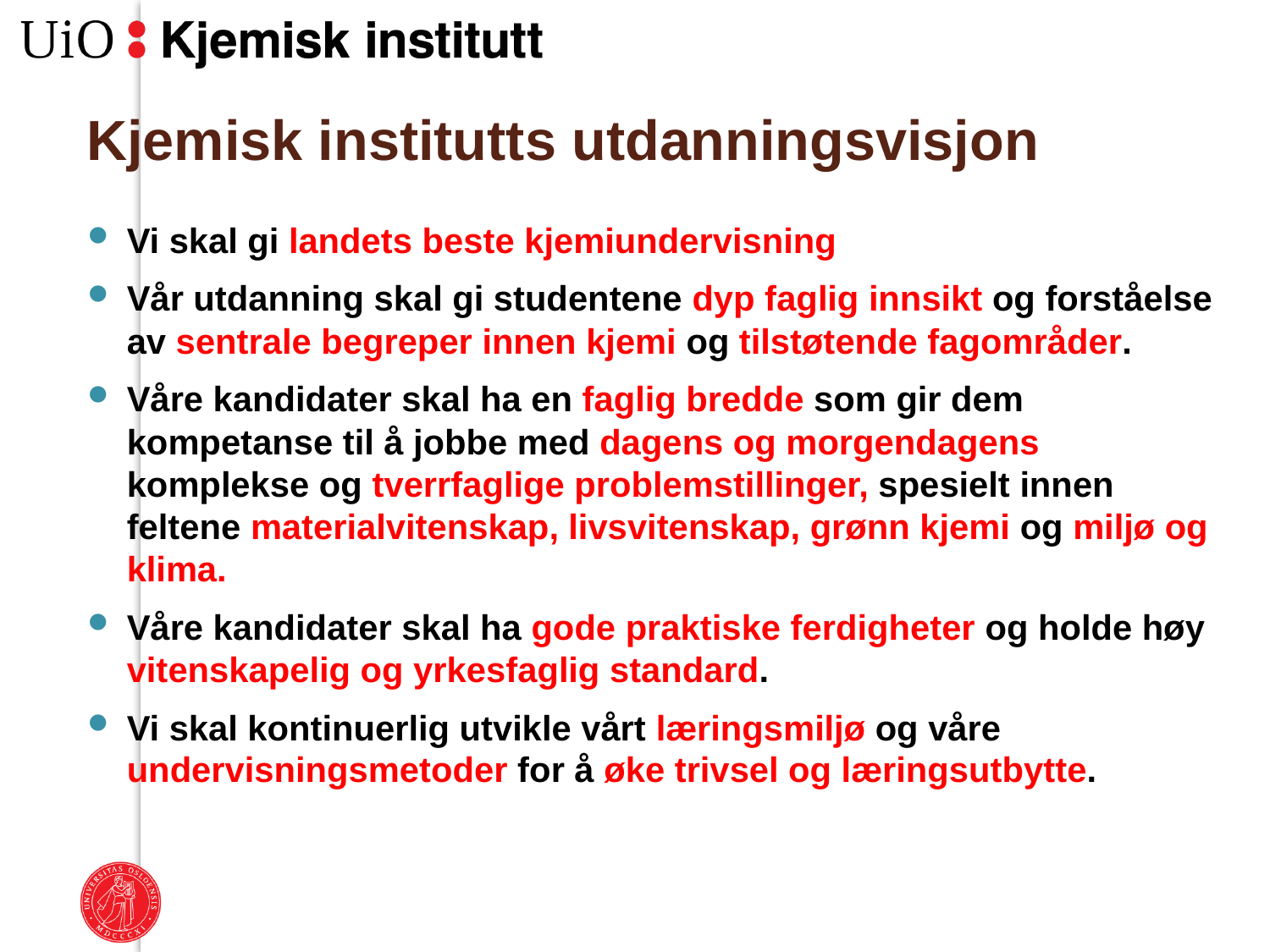

# Kjemisk institutts utdanningsvisjon
Vi skal gi landets beste kjemiundervisning
Vår utdanning skal gi studentene dyp faglig innsikt og forståelse av sentrale begreper innen kjemi og tilstøtende fagområder.
Våre kandidater skal ha en faglig bredde som gir dem kompetanse til å jobbe med dagens og morgendagens komplekse og tverrfaglige problemstillinger, spesielt innen feltene materialvitenskap, livsvitenskap, grønn kjemi og miljø og klima.
Våre kandidater skal ha gode praktiske ferdigheter og holde høy vitenskapelig og yrkesfaglig standard.
Vi skal kontinuerlig utvikle vårt læringsmiljø og våre undervisningsmetoder for å øke trivsel og læringsutbytte.